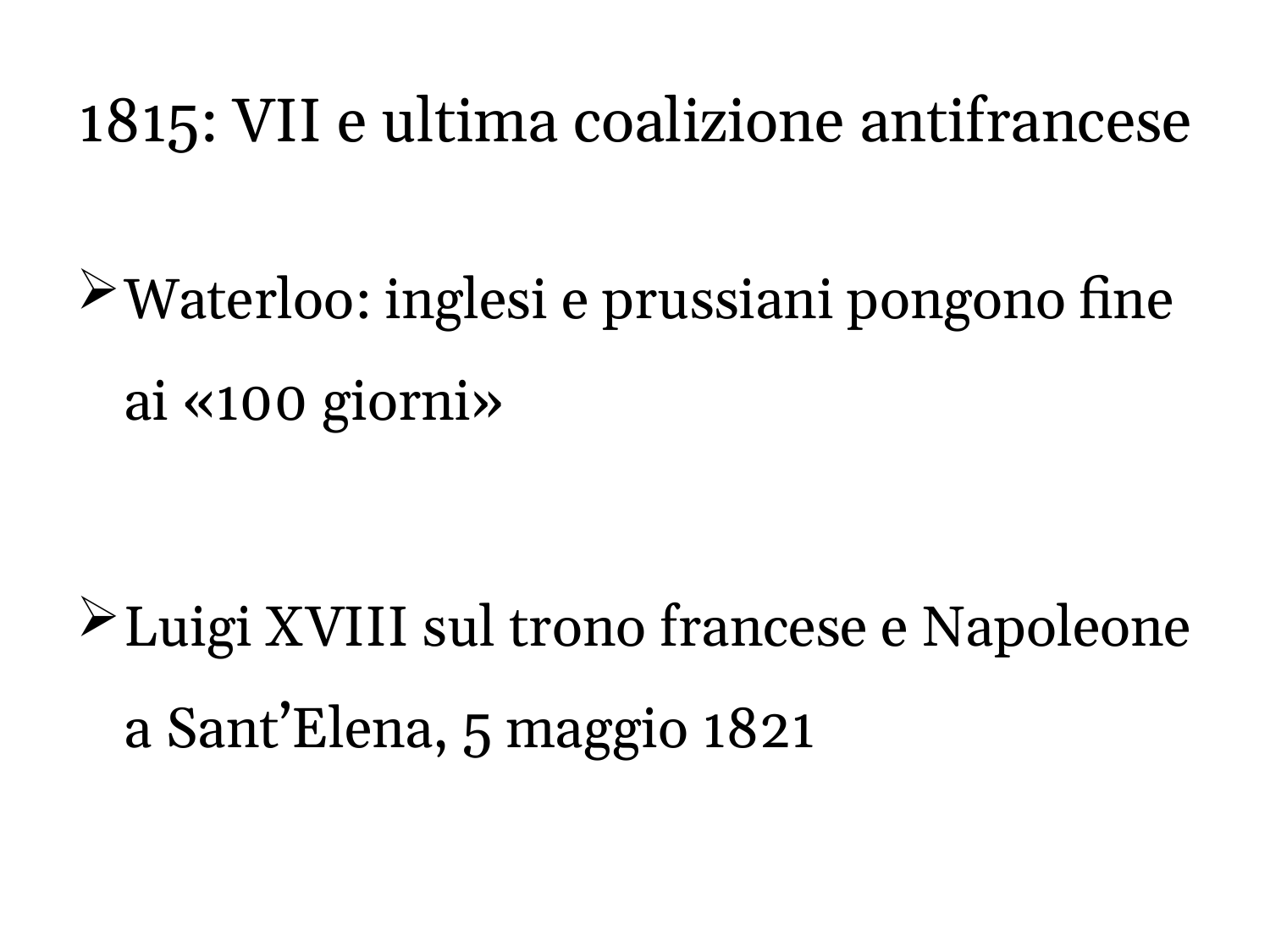

# 1815: VII e ultima coalizione antifrancese
Waterloo: inglesi e prussiani pongono fine ai «100 giorni»

Luigi XVIII sul trono francese e Napoleone a Sant’Elena, 5 maggio 1821